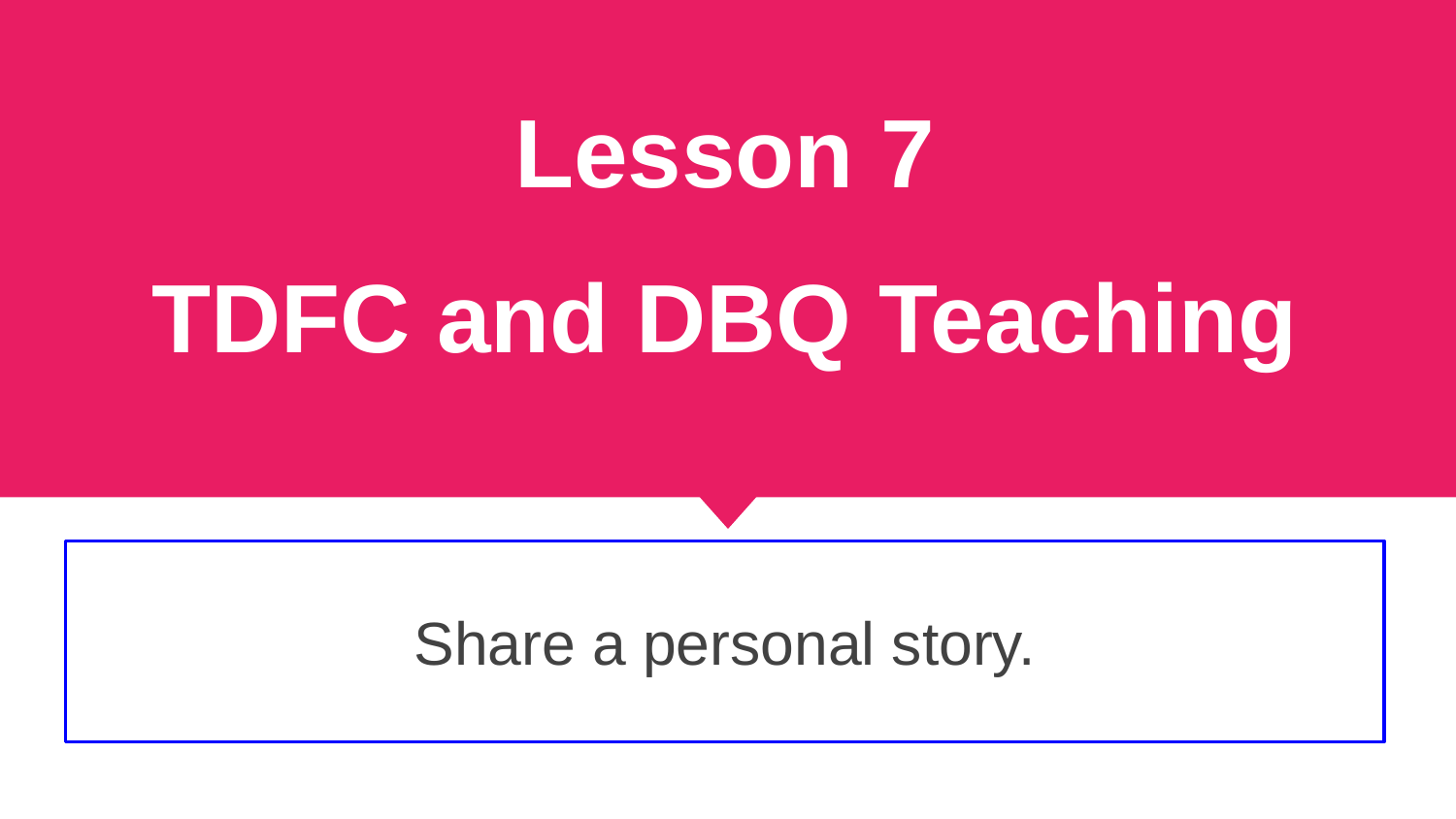

# Lesson 7

TDFC and DBQ Teaching
Share a personal story.